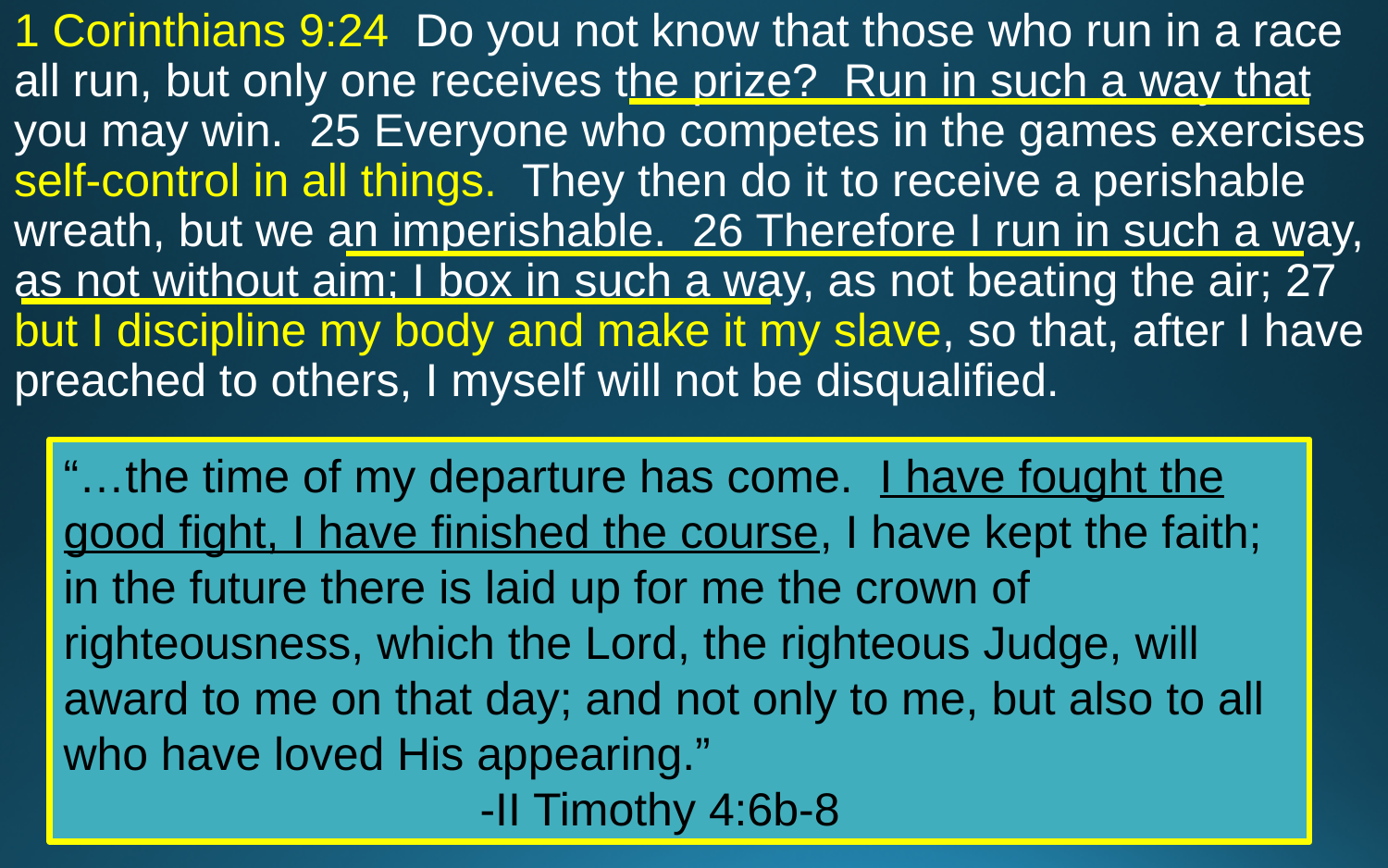

1 Corinthians 9:24  Do you not know that those who run in a race all run, but only one receives the prize?  Run in such a way that you may win.  25 Everyone who competes in the games exercises self-control in all things.  They then do it to receive a perishable wreath, but we an imperishable.  26 Therefore I run in such a way, as not without aim; I box in such a way, as not beating the air; 27 but I discipline my body and make it my slave, so that, after I have preached to others, I myself will not be disqualified.
“…the time of my departure has come.  I have fought the good fight, I have finished the course, I have kept the faith; in the future there is laid up for me the crown of righteousness, which the Lord, the righteous Judge, will award to me on that day; and not only to me, but also to all who have loved His appearing.”							-II Timothy 4:6b-8